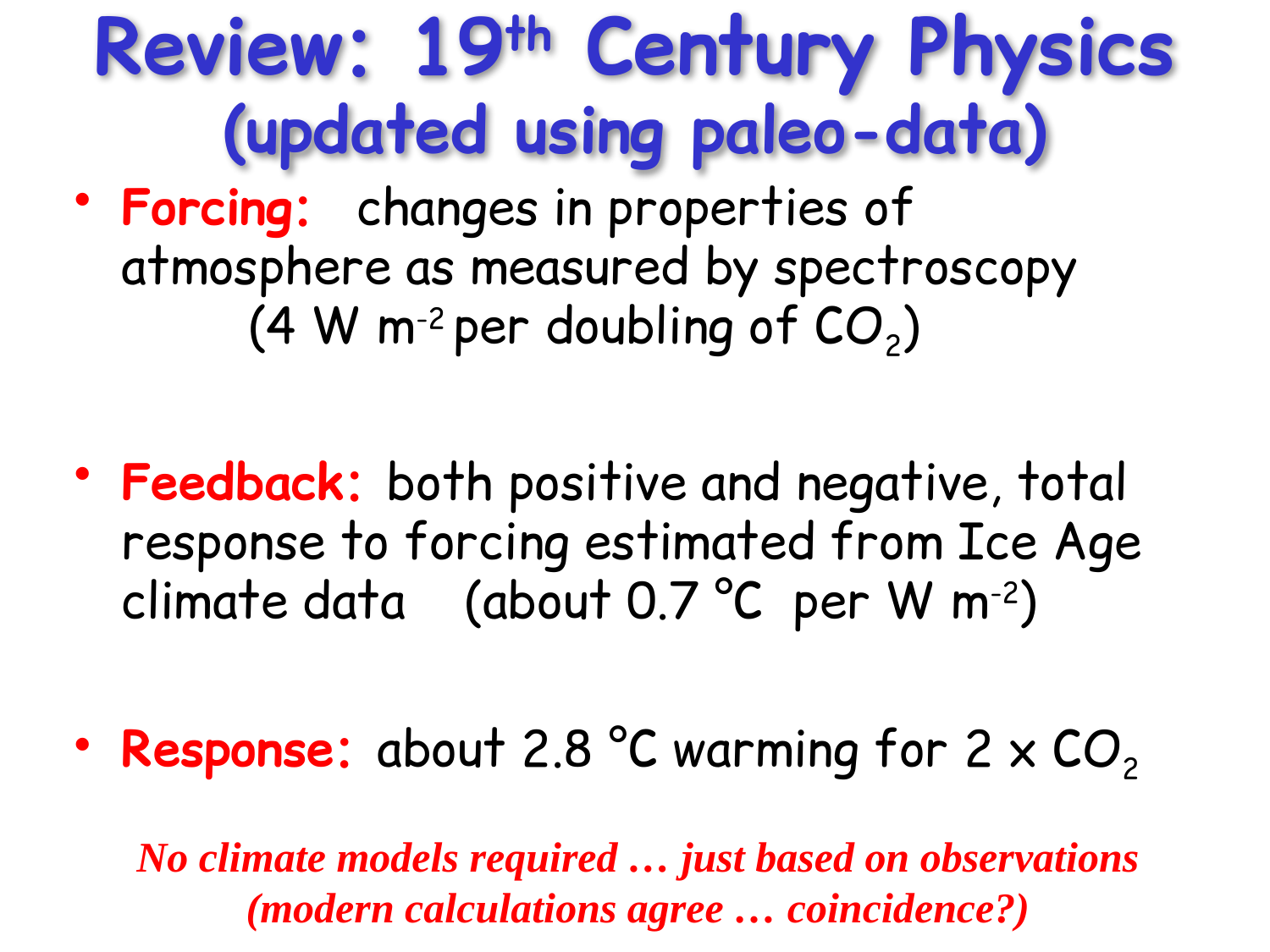

# Review: 19th Century Physics (updated using paleo-data)
Forcing:  changes in properties of atmosphere as measured by spectroscopy
	(4 W m-2 per doubling of CO2)

Feedback: both positive and negative, total response to forcing estimated from Ice Age climate data    (about 0.7 °C  per W m-2)

Response: about 2.8 °C warming for 2 x CO2
No climate models required … just based on observations
(modern calculations agree … coincidence?)